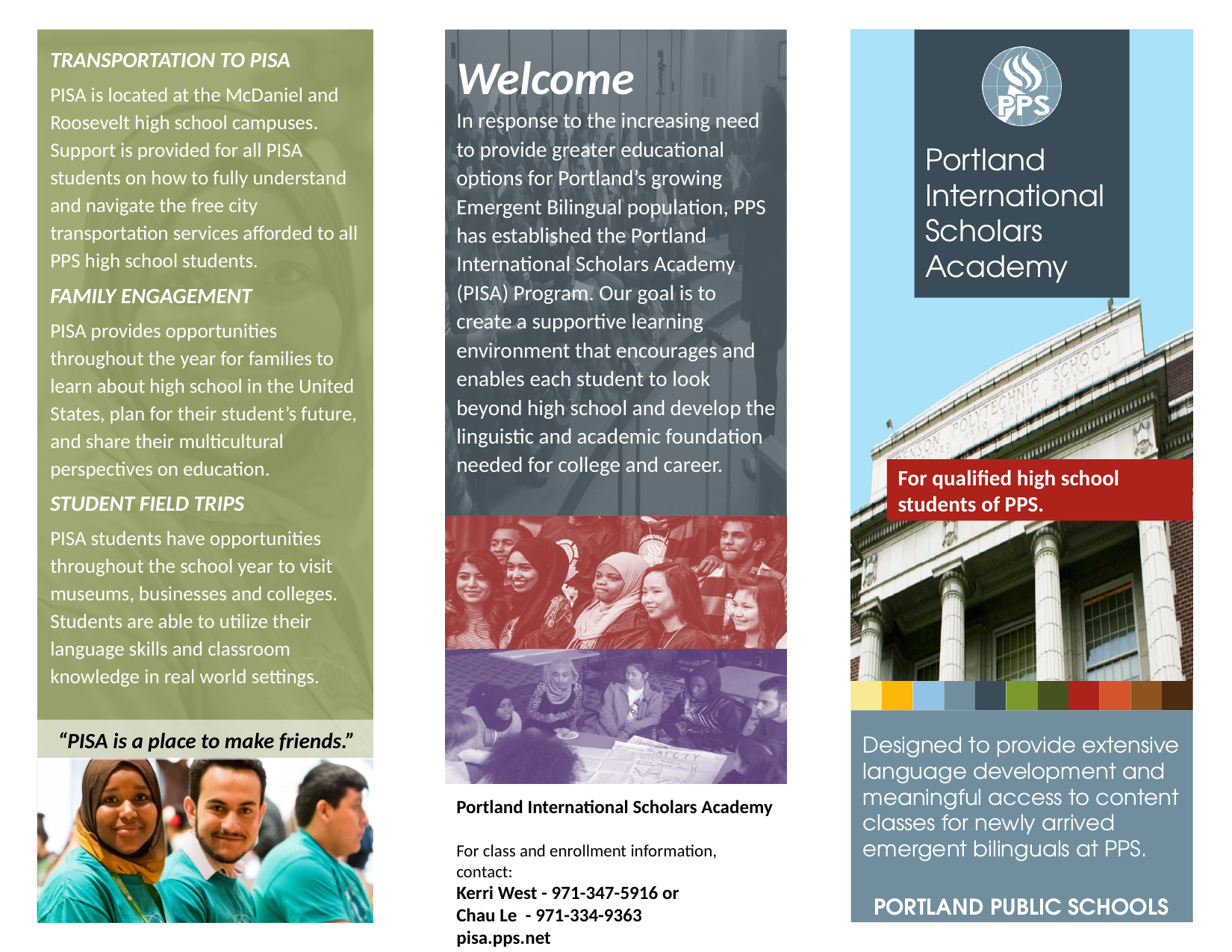

TRANSPORTATION TO PISA
PISA is located at the McDaniel and Roosevelt high school campuses.  Support is provided for all PISA students on how to fully understand and navigate the free city transportation services afforded to all PPS high school students.
FAMILY ENGAGEMENT
PISA provides opportunities throughout the year for families to learn about high school in the United States, plan for their student’s future,  and share their multicultural perspectives on education.
STUDENT FIELD TRIPS
PISA students have opportunities throughout the school year to visit museums, businesses and colleges. Students are able to utilize their language skills and classroom knowledge in real world settings.

Welcome
In response to the increasing need to provide greater educational options for Portland’s growing Emergent Bilingual population, PPS has established the Portland International Scholars Academy (PISA) Program. Our goal is to create a supportive learning environment that encourages and enables each student to look beyond high school and develop the linguistic and academic foundation needed for college and career.
For qualified high school students of PPS.
Designed to provide extensive language development and meaningful access to content classes for newly arrived emergent bilinguals at PPS.
“PISA is a place to make friends.”
Portland International Scholars Academy
For class and enrollment information, contact:
Kerri West - 971-347-5916 or
Chau Le  - 971-334-9363
pisa.pps.net
PORTLAND PUBLIC SCHOOLS